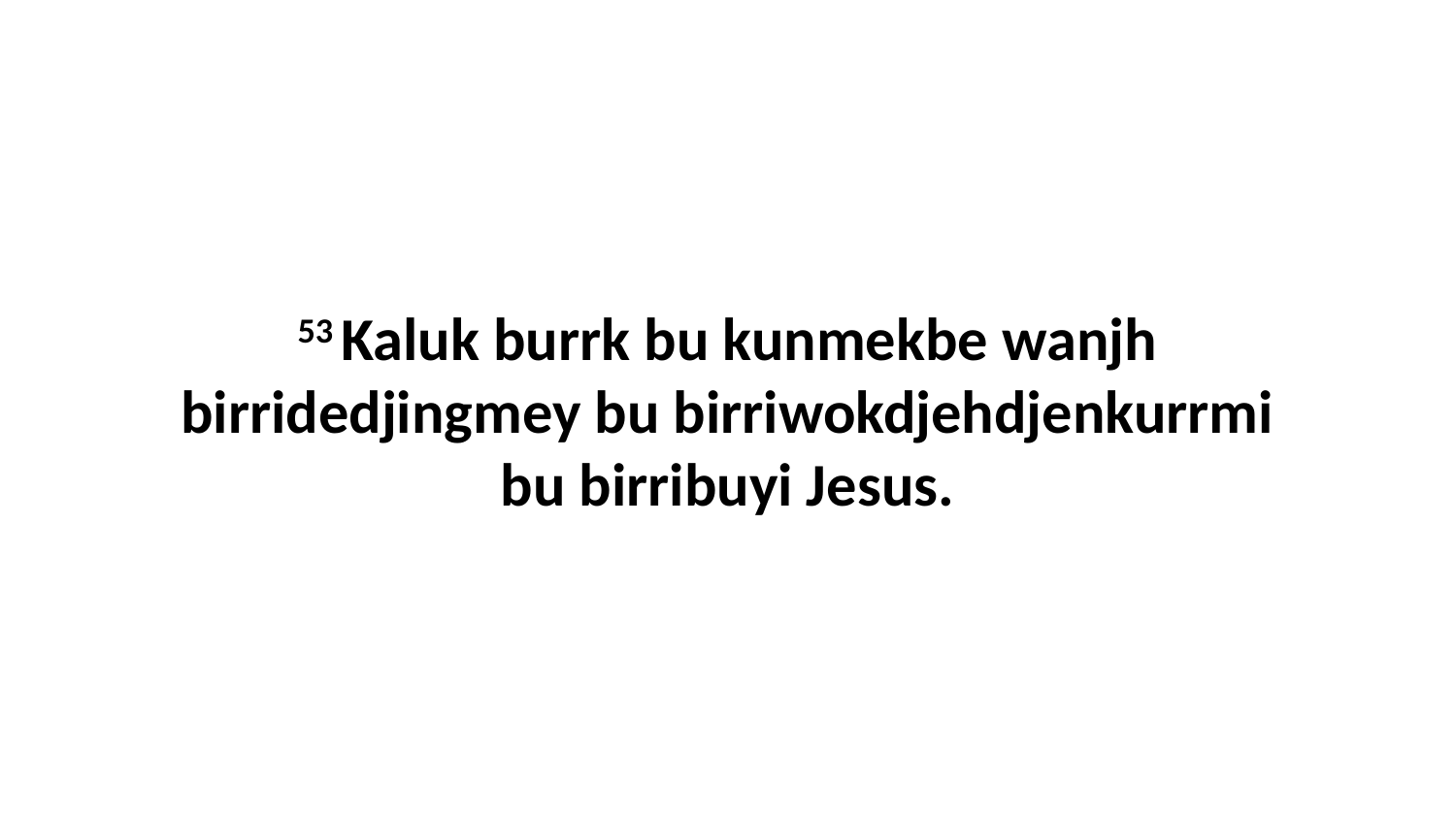

53 Kaluk burrk bu kunmekbe wanjh birridedjingmey bu birriwokdjehdjenkurrmi bu birribuyi Jesus.